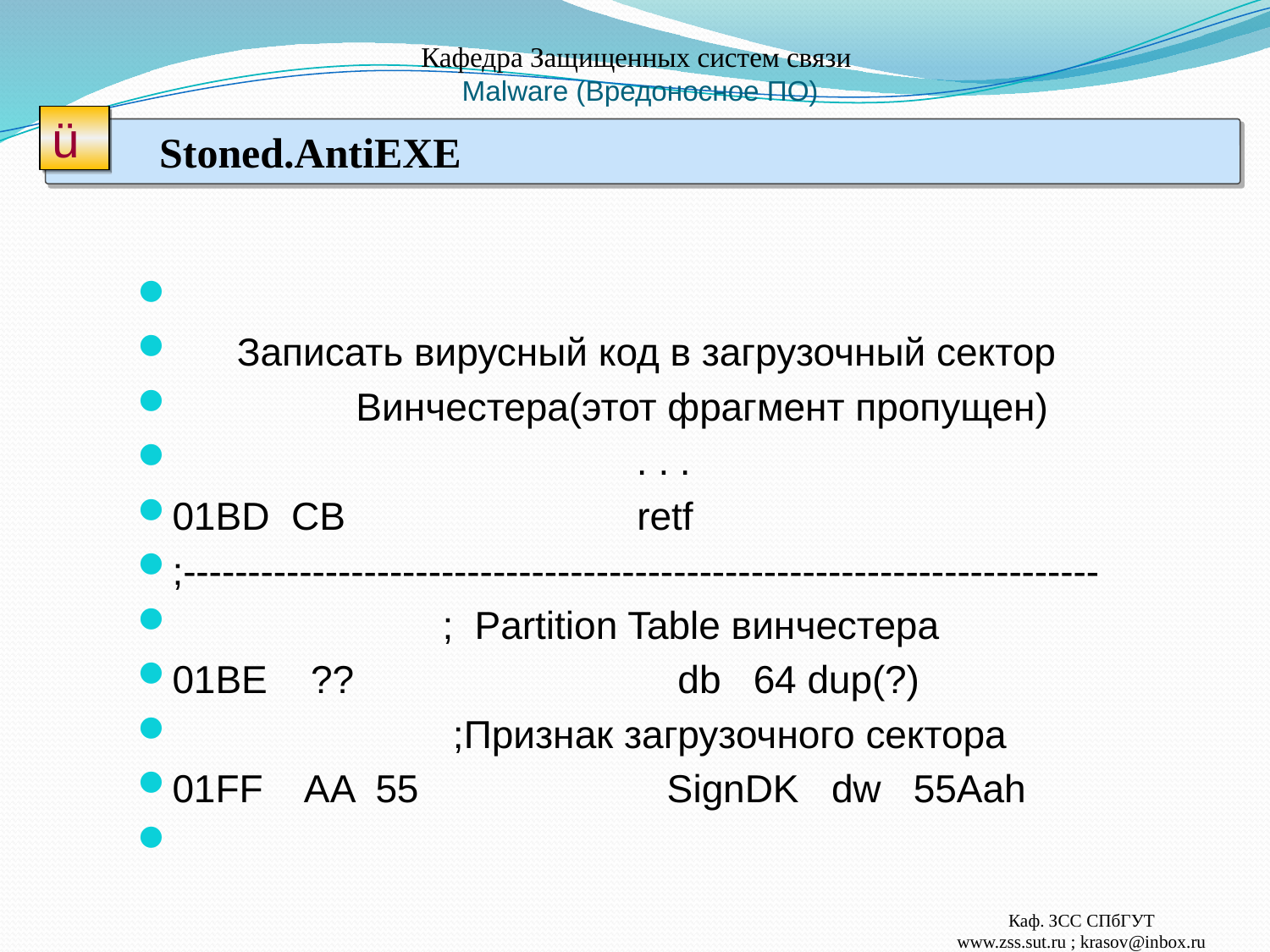

# Кафедра Защищенных систем связи Malware (Вредоносное ПО)
ü
Stoned.AntiEXE

      Записать вирусный код в загрузочный сектор
                 Винчестера(этот фрагмент пропущен)
                                           . . .
01ВD  CB                           retf
;-----------------------------------------------------------------------
                         ;  Partition Table винчестера
01BE    ??                              db   64 dup(?)
                          ;Признак загрузочного сектора
01FF    AA  55                       SignDK   dw   55Aah

Каф. ЗСС СПбГУТ
www.zss.sut.ru ; krasov@inbox.ru